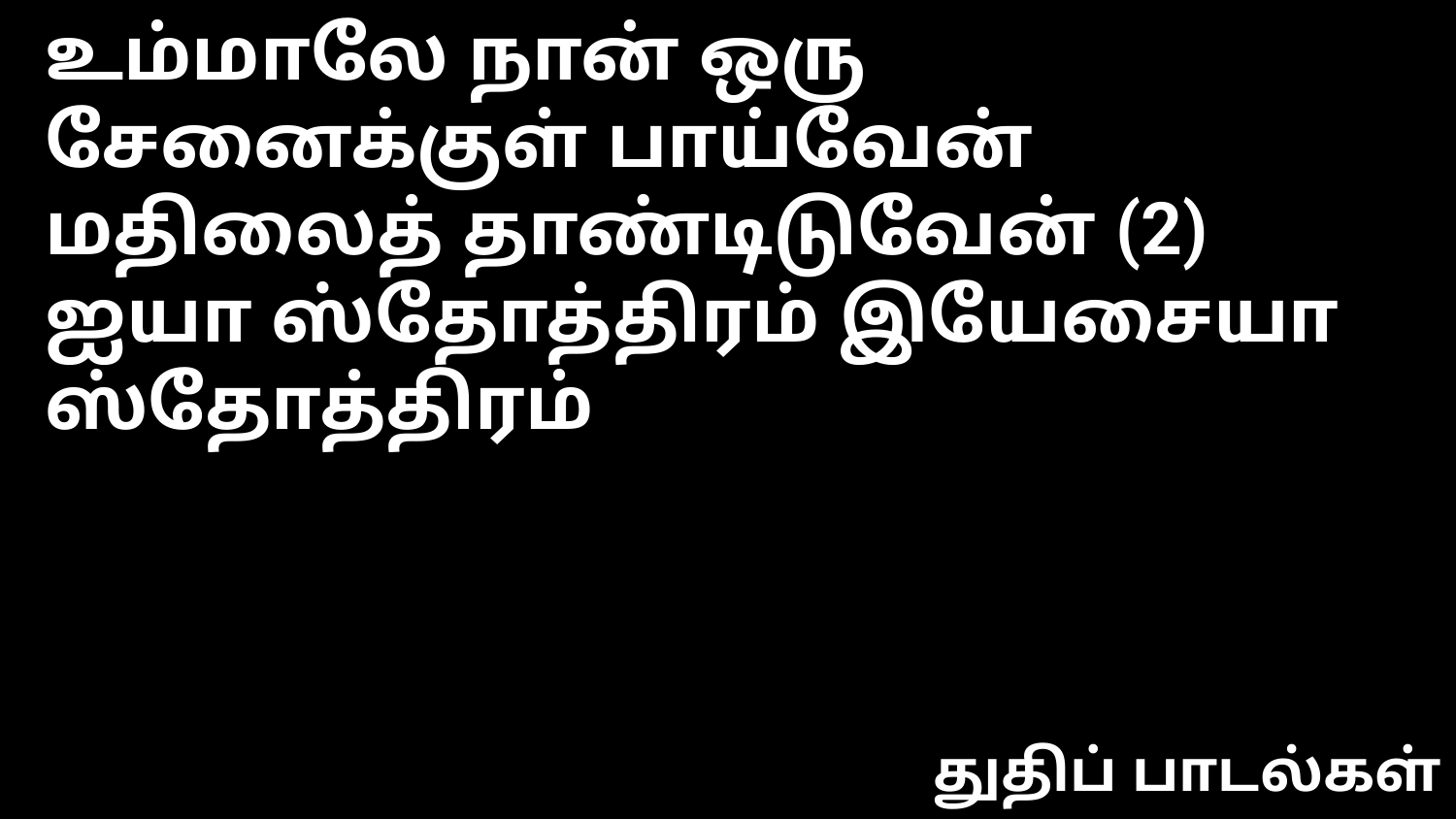

உம்மாலே நான் ஒரு சேனைக்குள் பாய்வேன்
மதிலைத் தாண்டிடுவேன் (2)
ஐயா ஸ்தோத்திரம் இயேசையா ஸ்தோத்திரம்

துதிப் பாடல்கள்